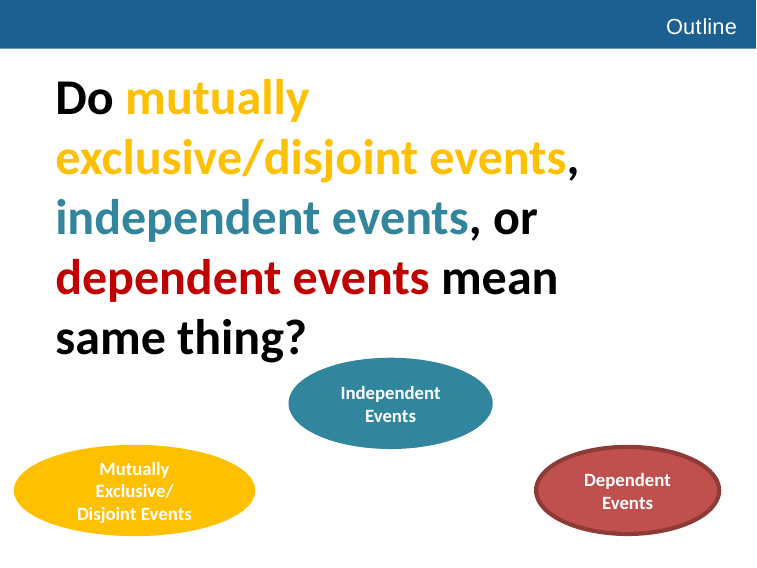

# Outline
Do mutually exclusive/disjoint events, independent events, or dependent events mean same thing?
Independent Events
Dependent Events
Mutually Exclusive/ Disjoint Events